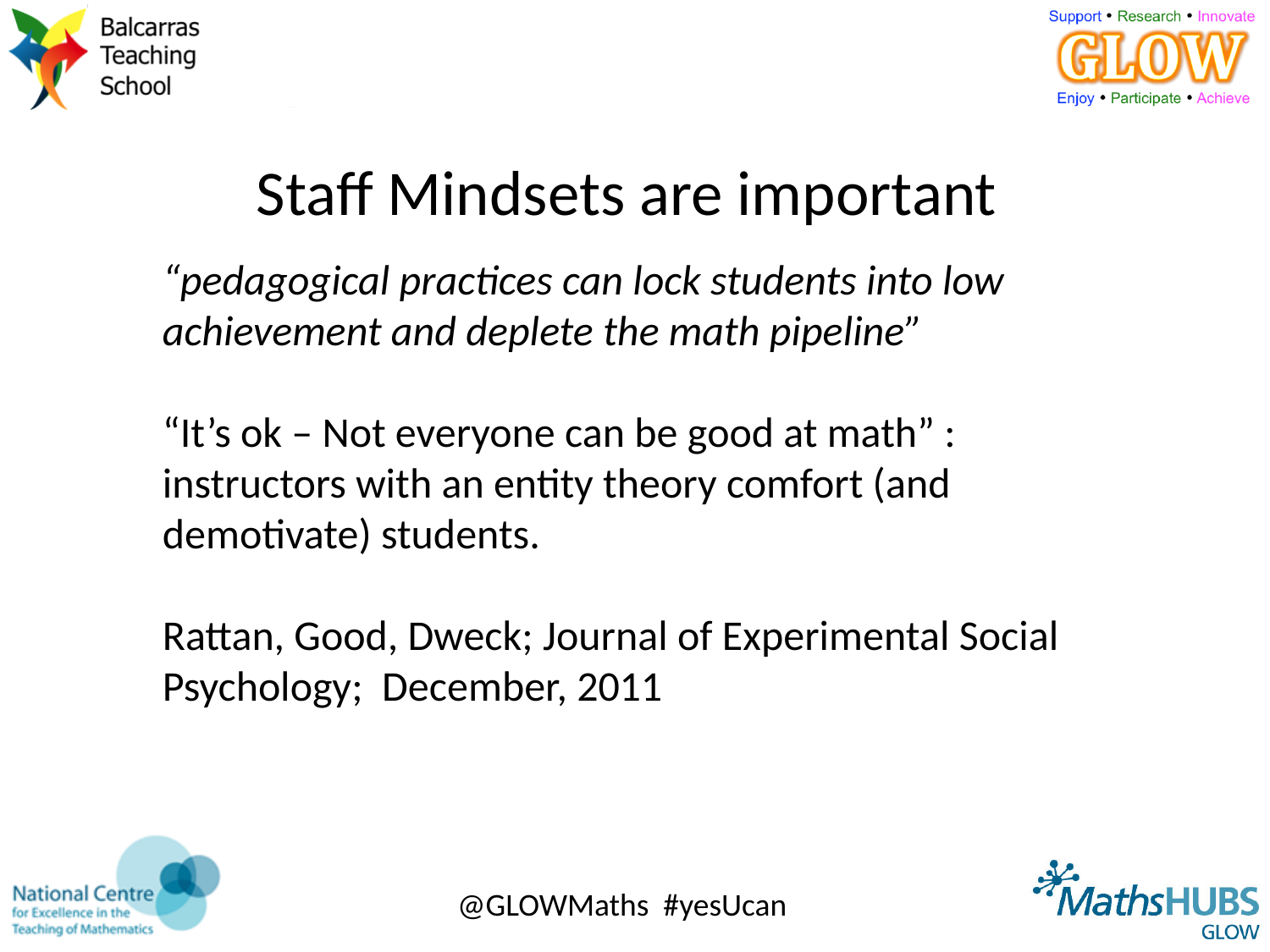

#
Staff Mindsets are important
“pedagogical practices can lock students into low achievement and deplete the math pipeline”

“It’s ok – Not everyone can be good at math” : instructors with an entity theory comfort (and demotivate) students.

Rattan, Good, Dweck; Journal of Experimental Social Psychology;  December, 2011

@GLOWMaths  #yesUcan